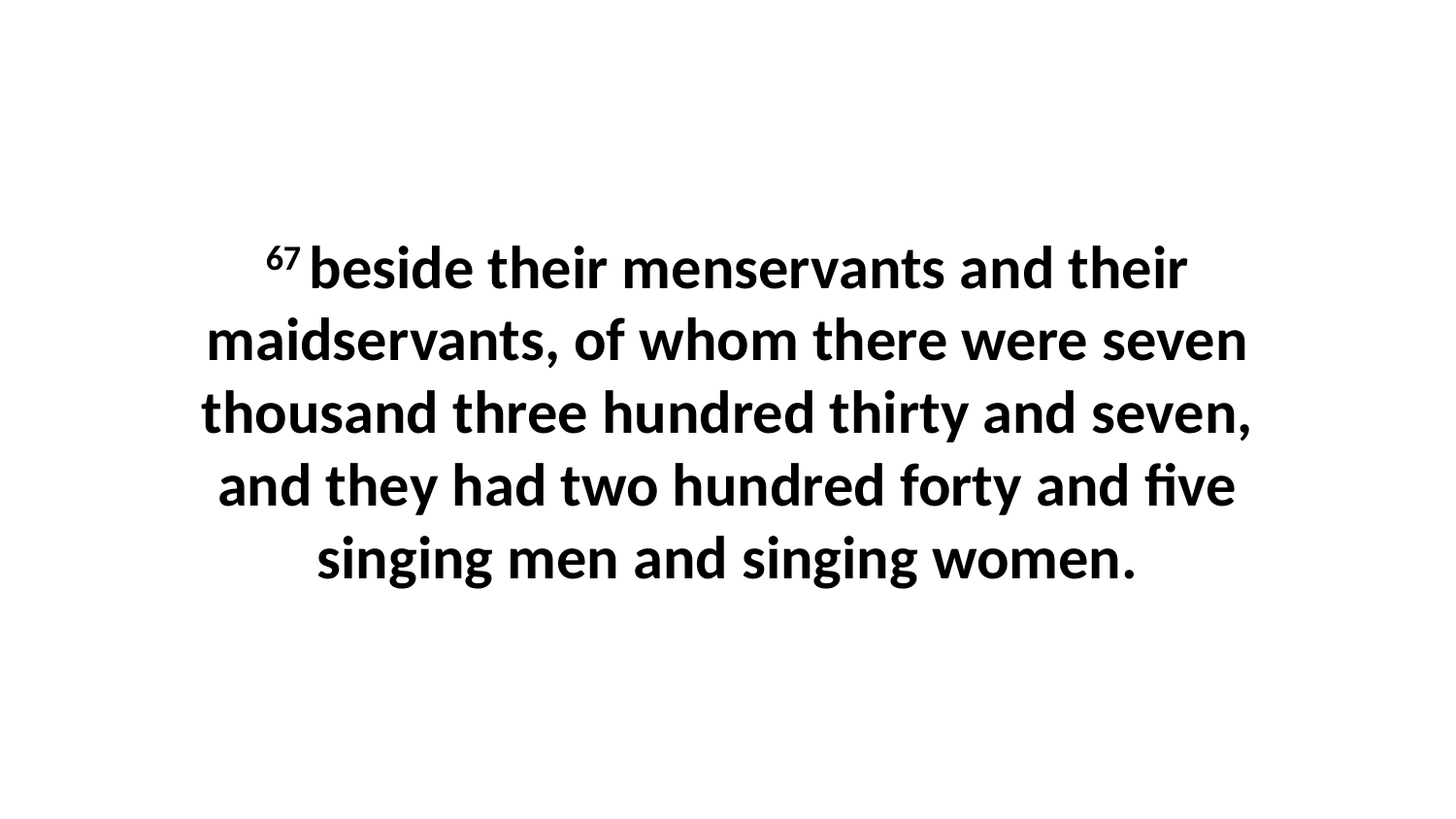

67 beside their menservants and their maidservants, of whom there were seven thousand three hundred thirty and seven, and they had two hundred forty and five singing men and singing women.